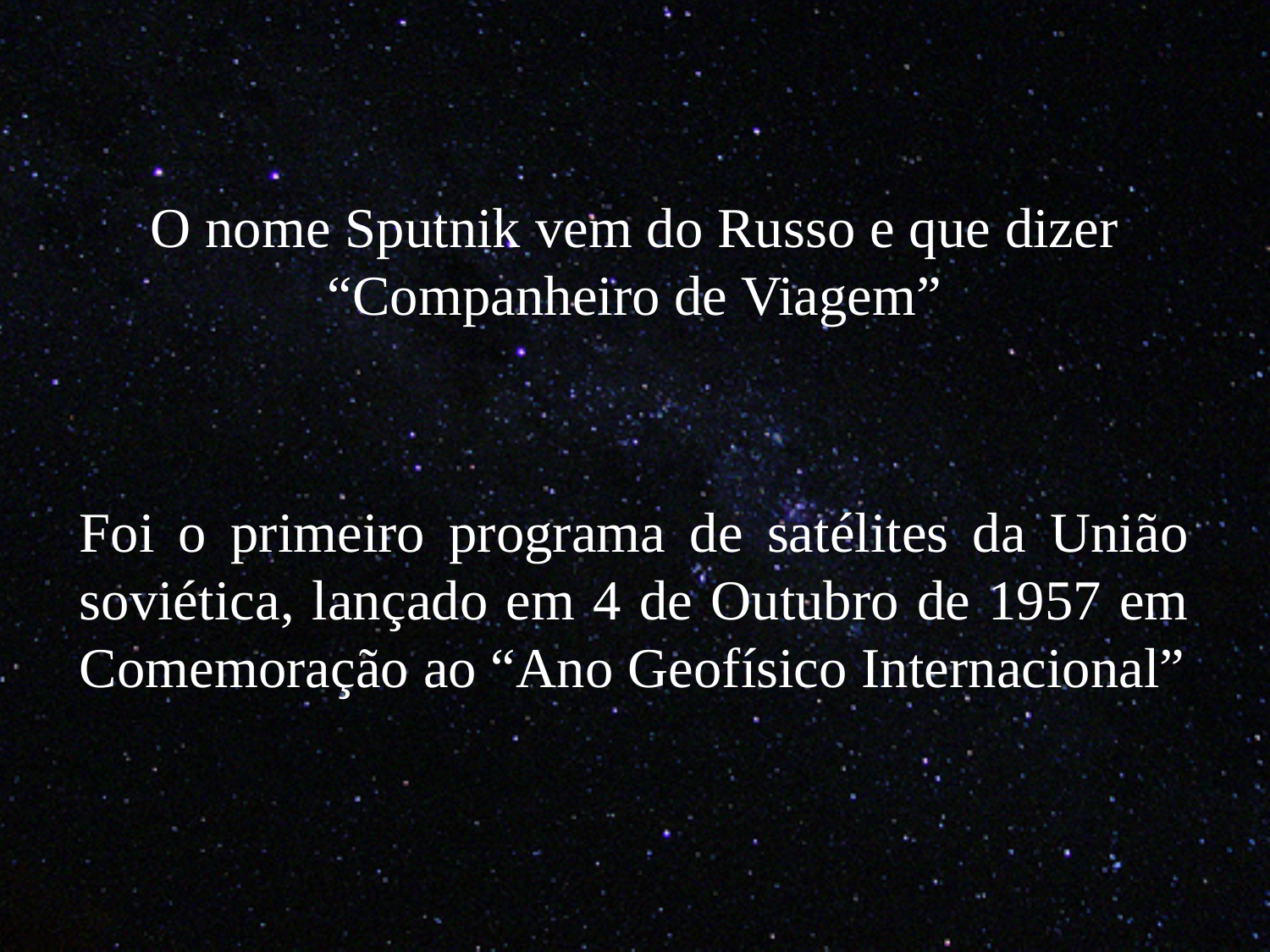

O nome Sputnik vem do Russo e que dizer “Companheiro de Viagem”

Foi o primeiro programa de satélites da União soviética, lançado em 4 de Outubro de 1957 em Comemoração ao “Ano Geofísico Internacional”